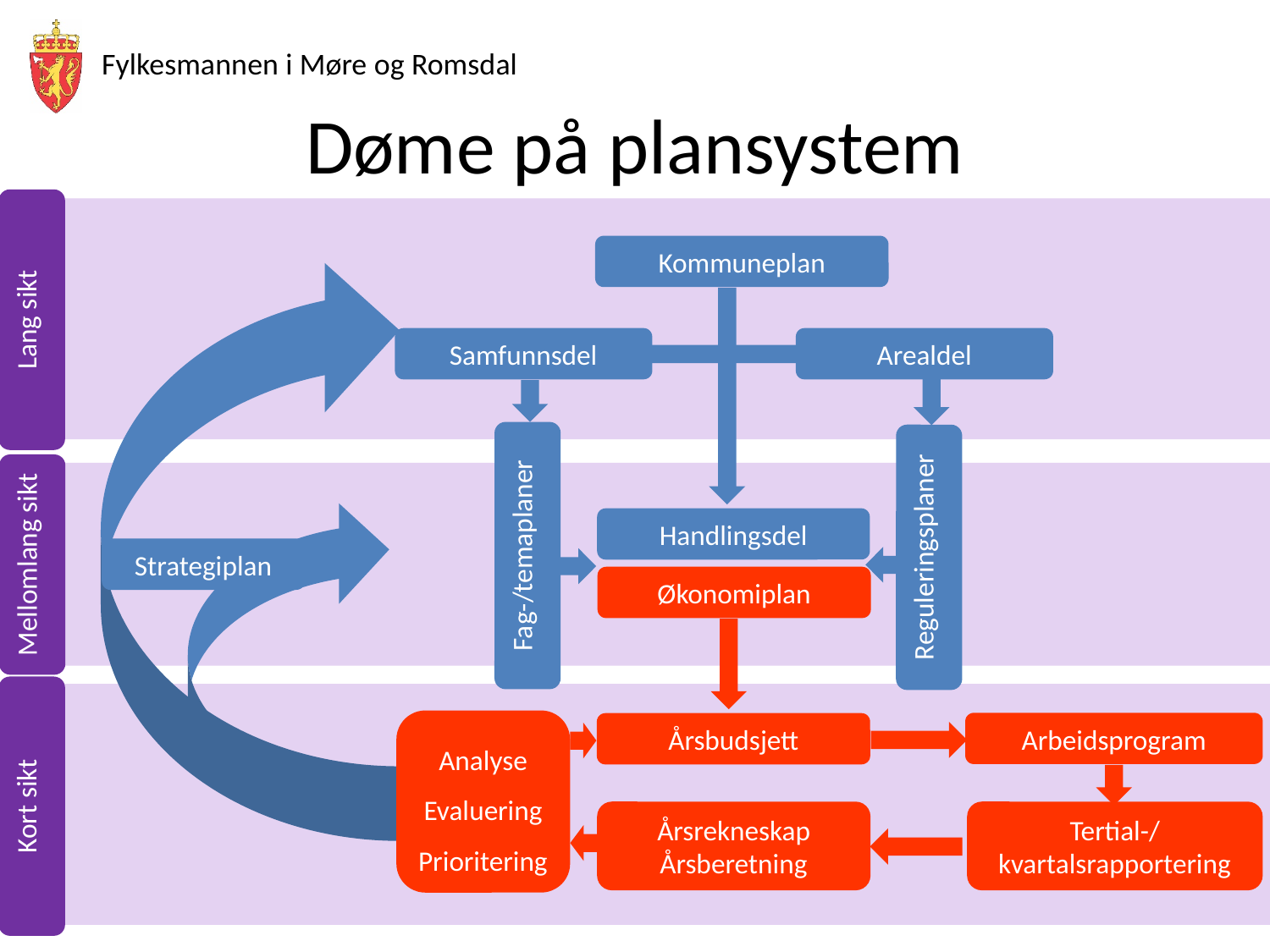

# Døme på plansystem
Lang sikt

Kommuneplan

Samfunnsdel
Arealdel

Fag-/temaplaner
Reguleringsplaner
Mellomlang sikt

Handlingsdel
Strategiplan

Økonomiplan

Kort sikt

Analyse
Evaluering
Prioritering
Arbeidsprogram
Årsbudsjett

Årsrekneskap
Årsberetning
Tertial-/kvartalsrapportering